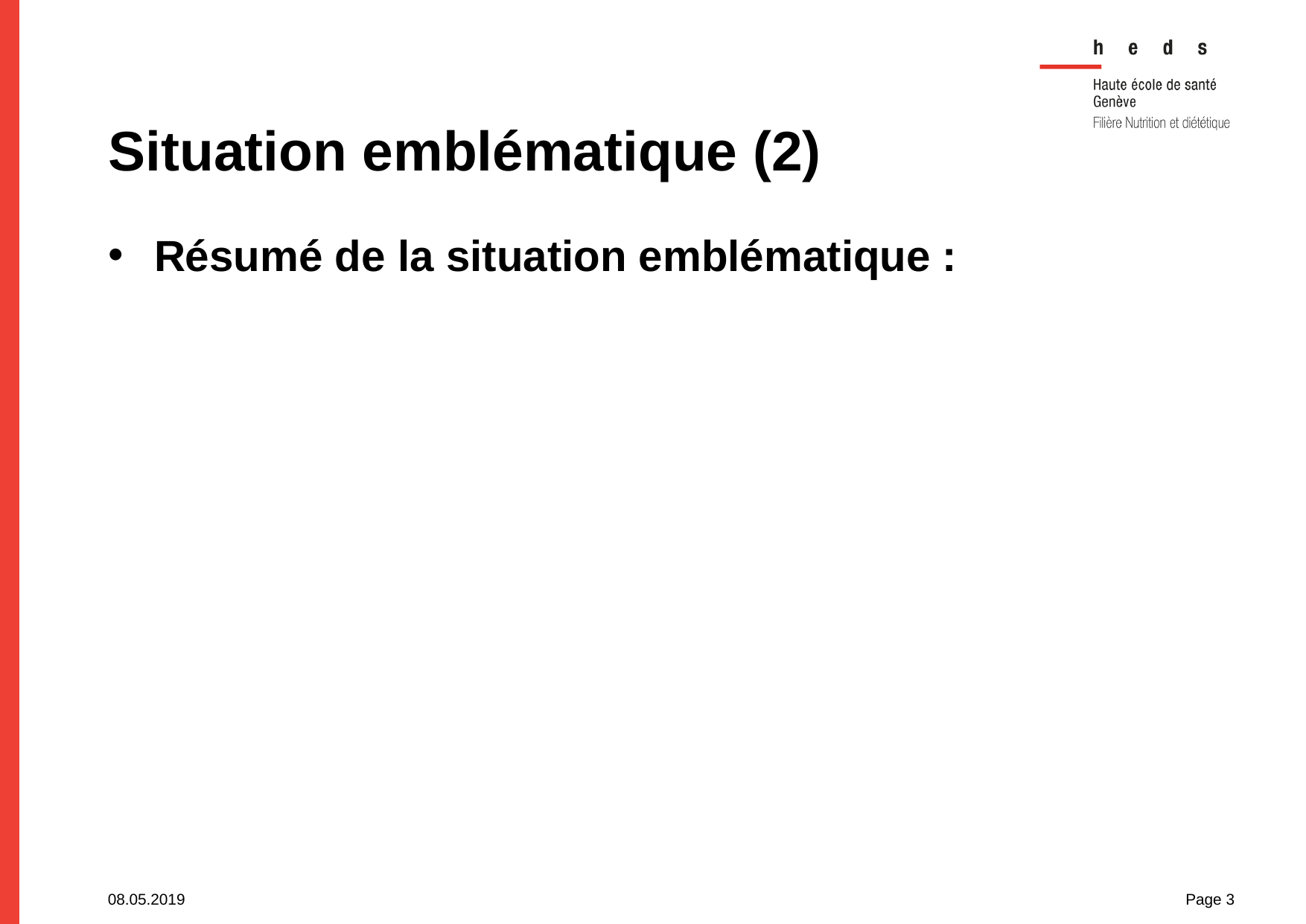

# Situation emblématique (2)
Résumé de la situation emblématique :